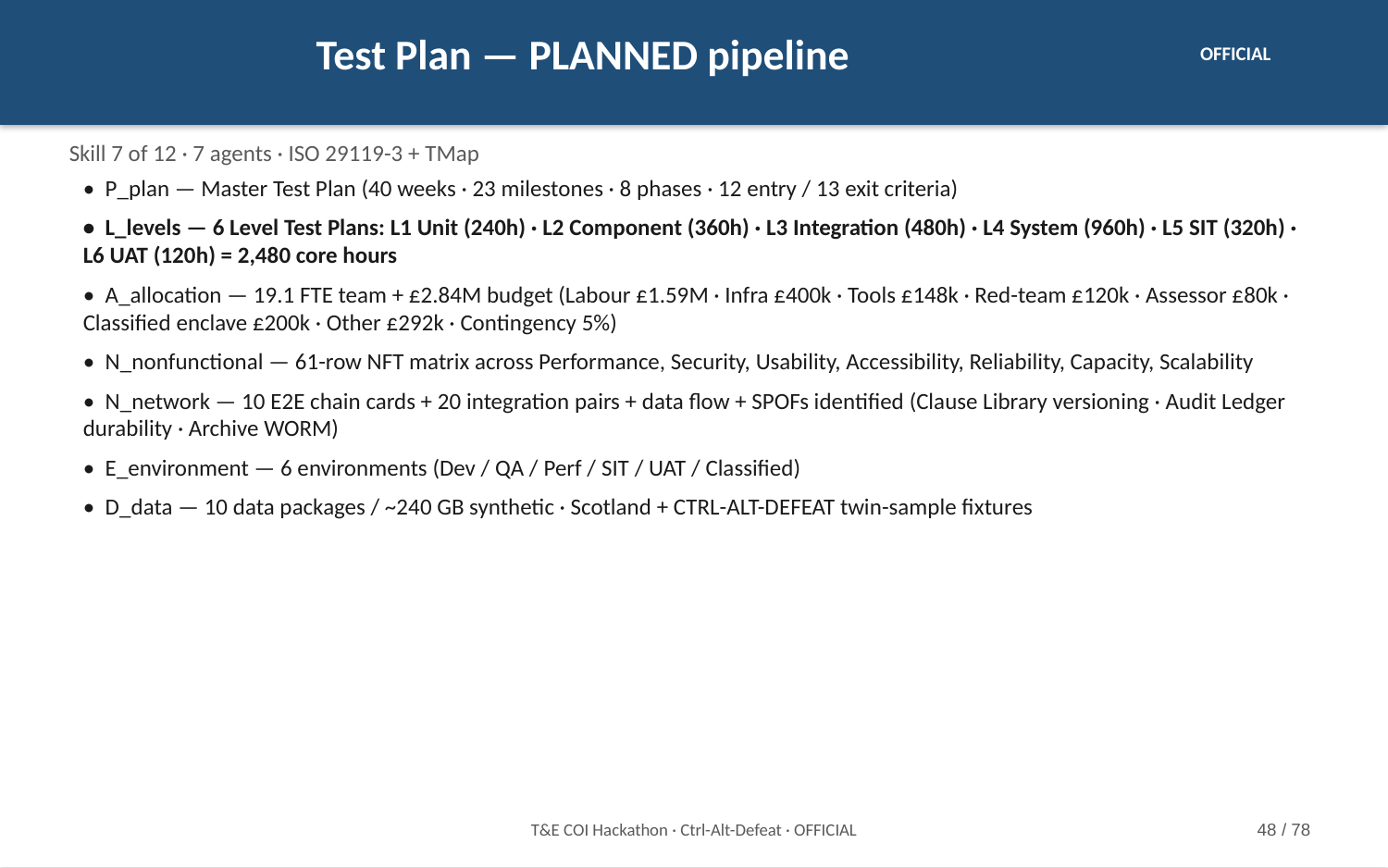

Test Plan — PLANNED pipeline
OFFICIAL
Skill 7 of 12 · 7 agents · ISO 29119-3 + TMap
•  P_plan — Master Test Plan (40 weeks · 23 milestones · 8 phases · 12 entry / 13 exit criteria)
•  L_levels — 6 Level Test Plans: L1 Unit (240h) · L2 Component (360h) · L3 Integration (480h) · L4 System (960h) · L5 SIT (320h) · L6 UAT (120h) = 2,480 core hours
•  A_allocation — 19.1 FTE team + £2.84M budget (Labour £1.59M · Infra £400k · Tools £148k · Red-team £120k · Assessor £80k · Classified enclave £200k · Other £292k · Contingency 5%)
•  N_nonfunctional — 61-row NFT matrix across Performance, Security, Usability, Accessibility, Reliability, Capacity, Scalability
•  N_network — 10 E2E chain cards + 20 integration pairs + data flow + SPOFs identified (Clause Library versioning · Audit Ledger durability · Archive WORM)
•  E_environment — 6 environments (Dev / QA / Perf / SIT / UAT / Classified)
•  D_data — 10 data packages / ~240 GB synthetic · Scotland + CTRL-ALT-DEFEAT twin-sample fixtures
T&E COI Hackathon · Ctrl-Alt-Defeat · OFFICIAL
48 / 78